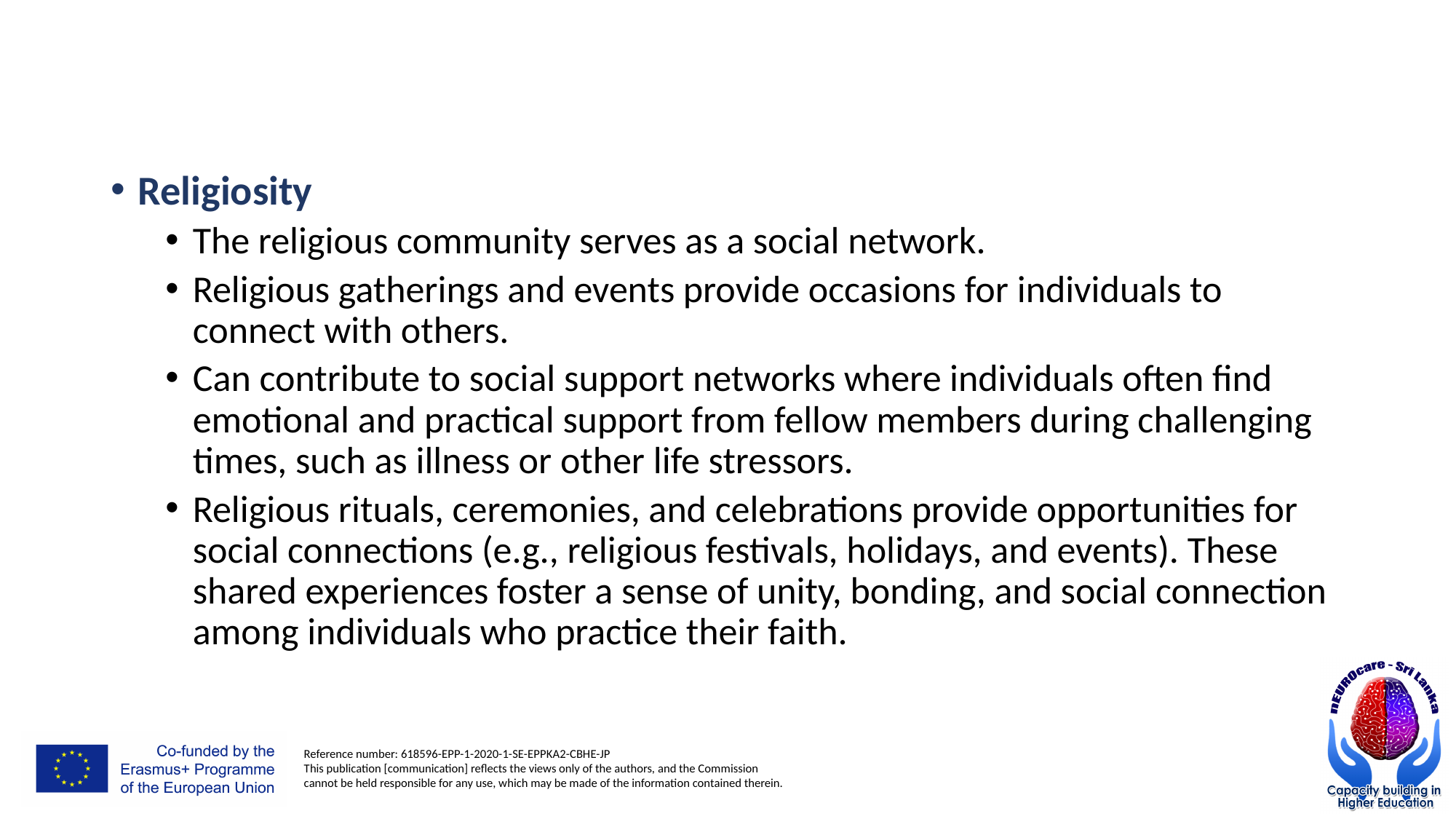

#
Religiosity
The religious community serves as a social network.
Religious gatherings and events provide occasions for individuals to connect with others.
Can contribute to social support networks where individuals often find emotional and practical support from fellow members during challenging times, such as illness or other life stressors.
Religious rituals, ceremonies, and celebrations provide opportunities for social connections (e.g., religious festivals, holidays, and events). These shared experiences foster a sense of unity, bonding, and social connection among individuals who practice their faith.